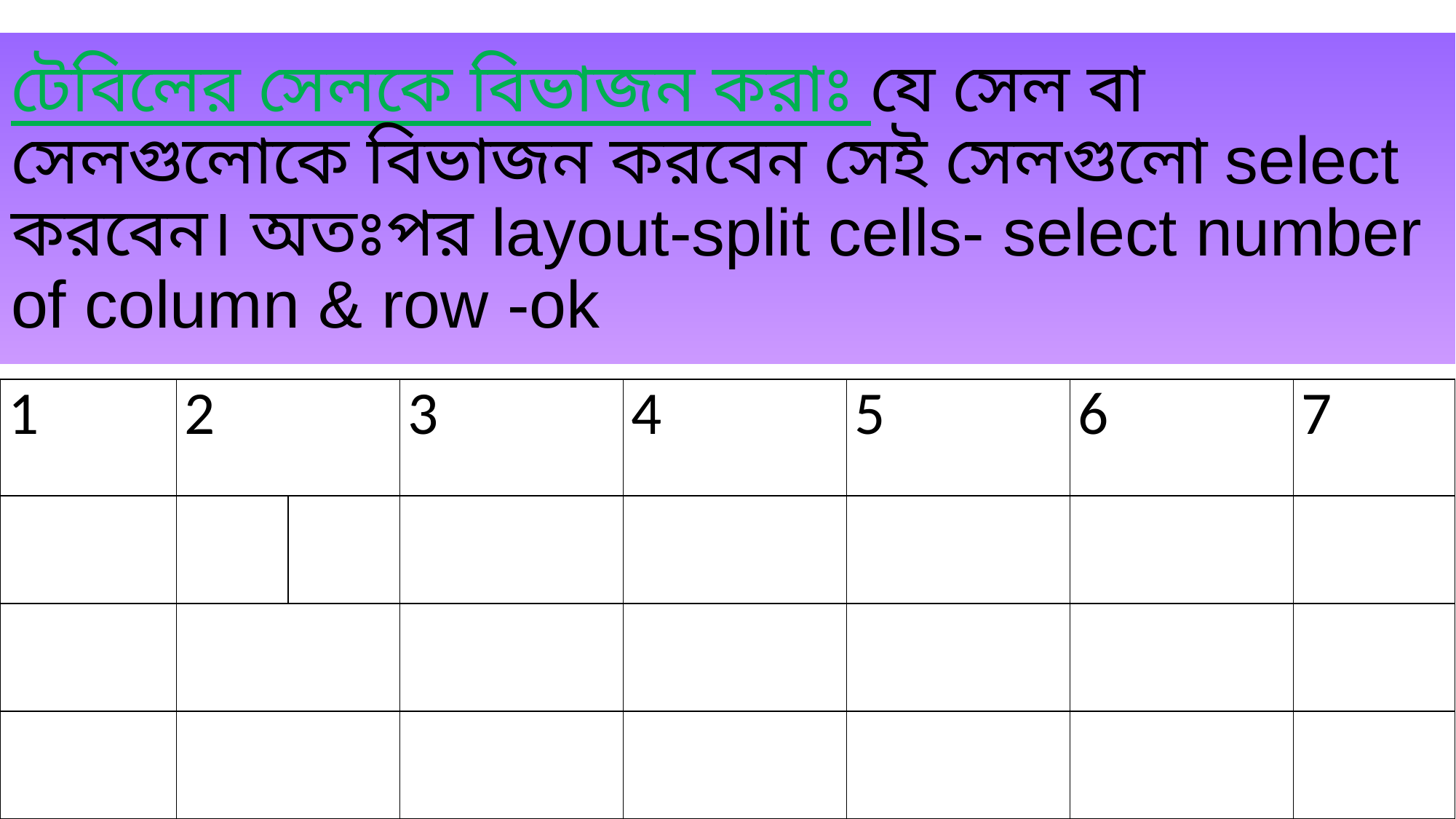

# টেবিলের সেলকে বিভাজন করাঃ যে সেল বা সেলগুলোকে বিভাজন করবেন সেই সেলগুলো select করবেন। অতঃপর layout-split cells- select number of column & row -ok
| 1 | 2 |  | 3 | 4 | 5 | 6 | 7 |
| --- | --- | --- | --- | --- | --- | --- | --- |
|  |  |  |  |  |  |  |  |
|  |  |  |  |  |  |  |  |
|  |  |  |  |  |  |  |  |